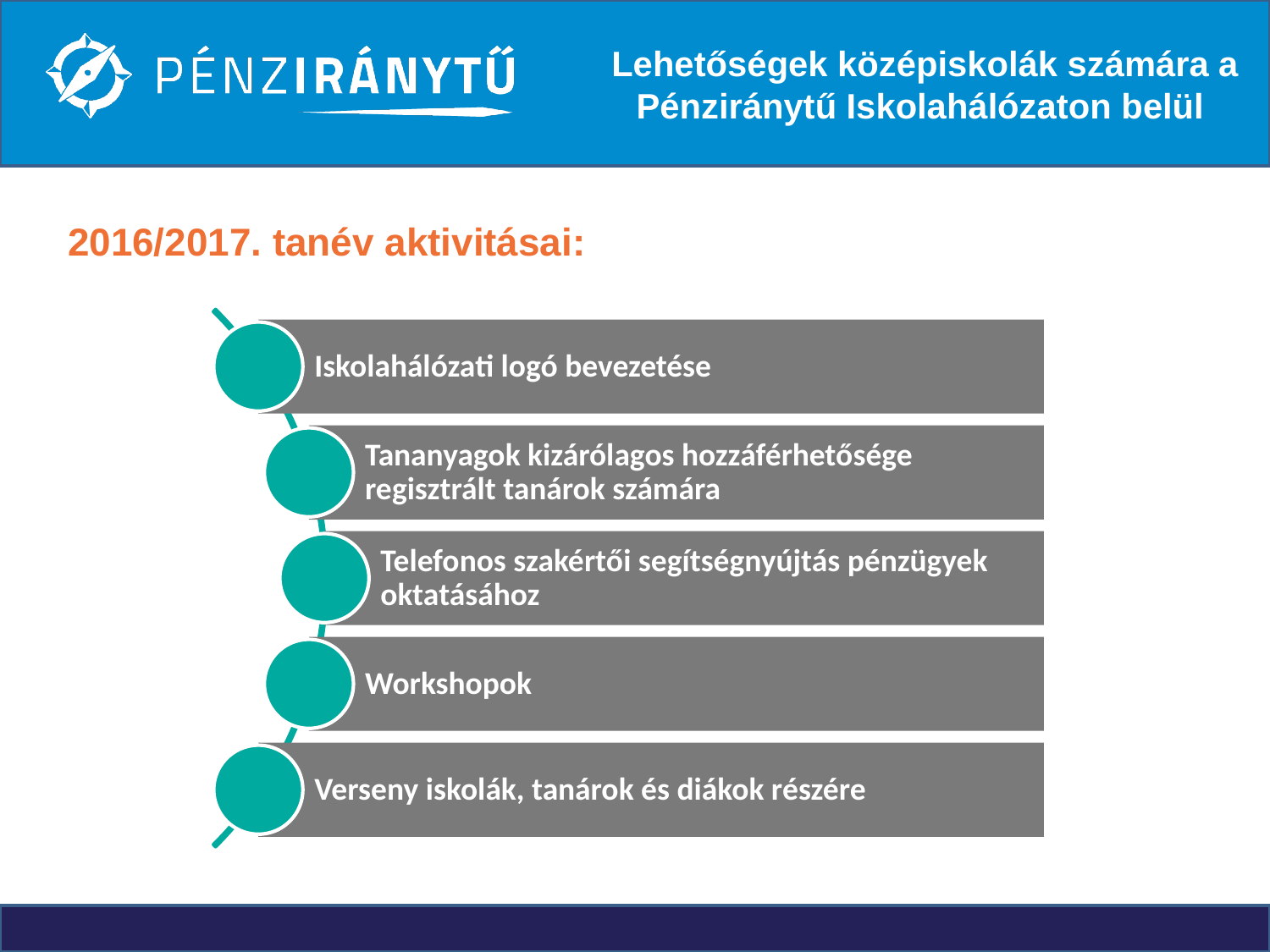

# Lehetőségek középiskolák számára a Pénziránytű Iskolahálózaton belül
2016/2017. tanév aktivitásai:

Iskolahálózati logó bevezetése
Tananyagok kizárólagos hozzáférhetősége regisztrált tanárok számára
Telefonos szakértői segítségnyújtás pénzügyek oktatásához
Workshopok
Verseny iskolák, tanárok és diákok részére